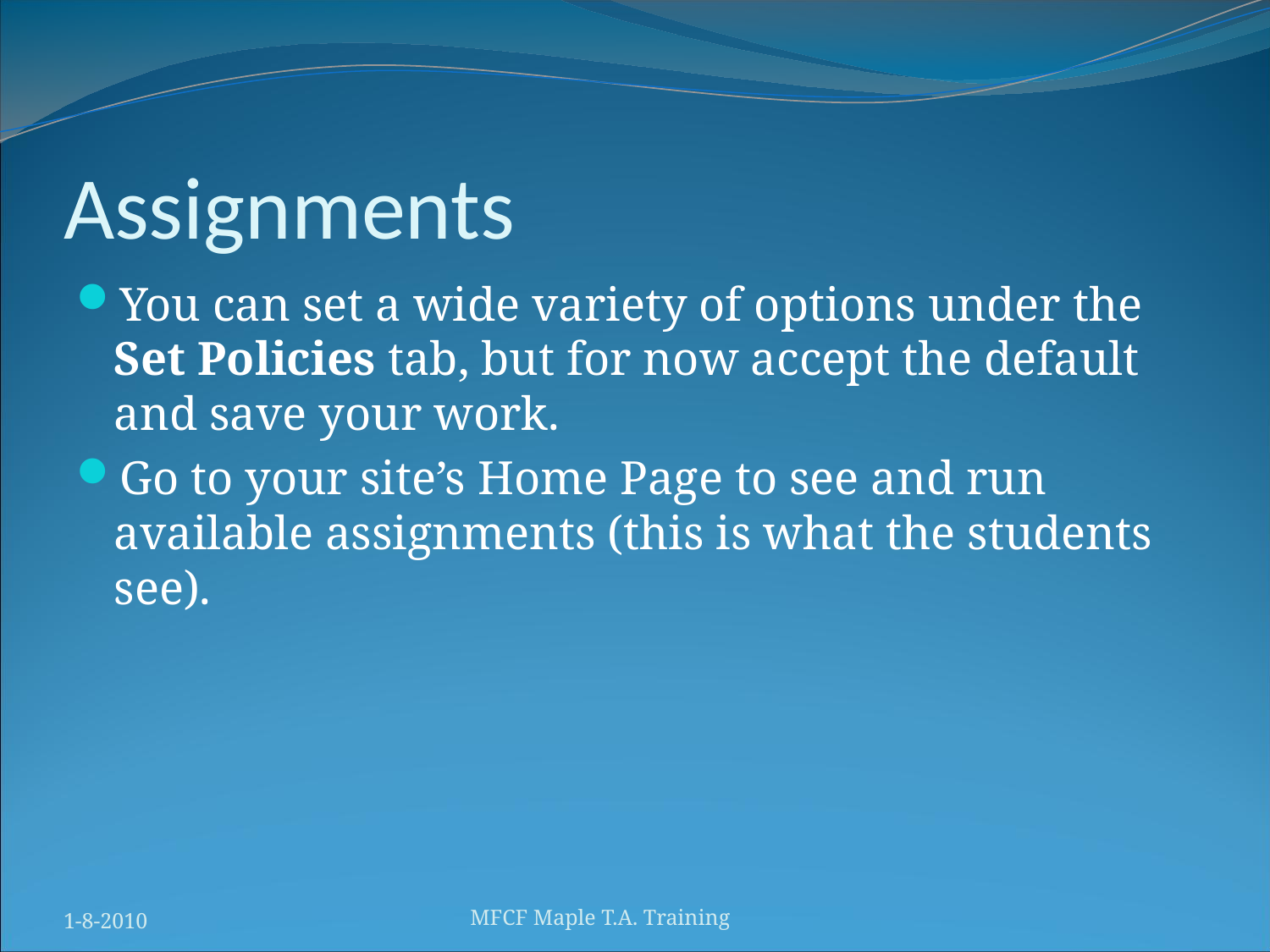

# Assignments
You can set a wide variety of options under the Set Policies tab, but for now accept the default and save your work.
Go to your site’s Home Page to see and run available assignments (this is what the students see).
1-8-2010
MFCF Maple T.A. Training